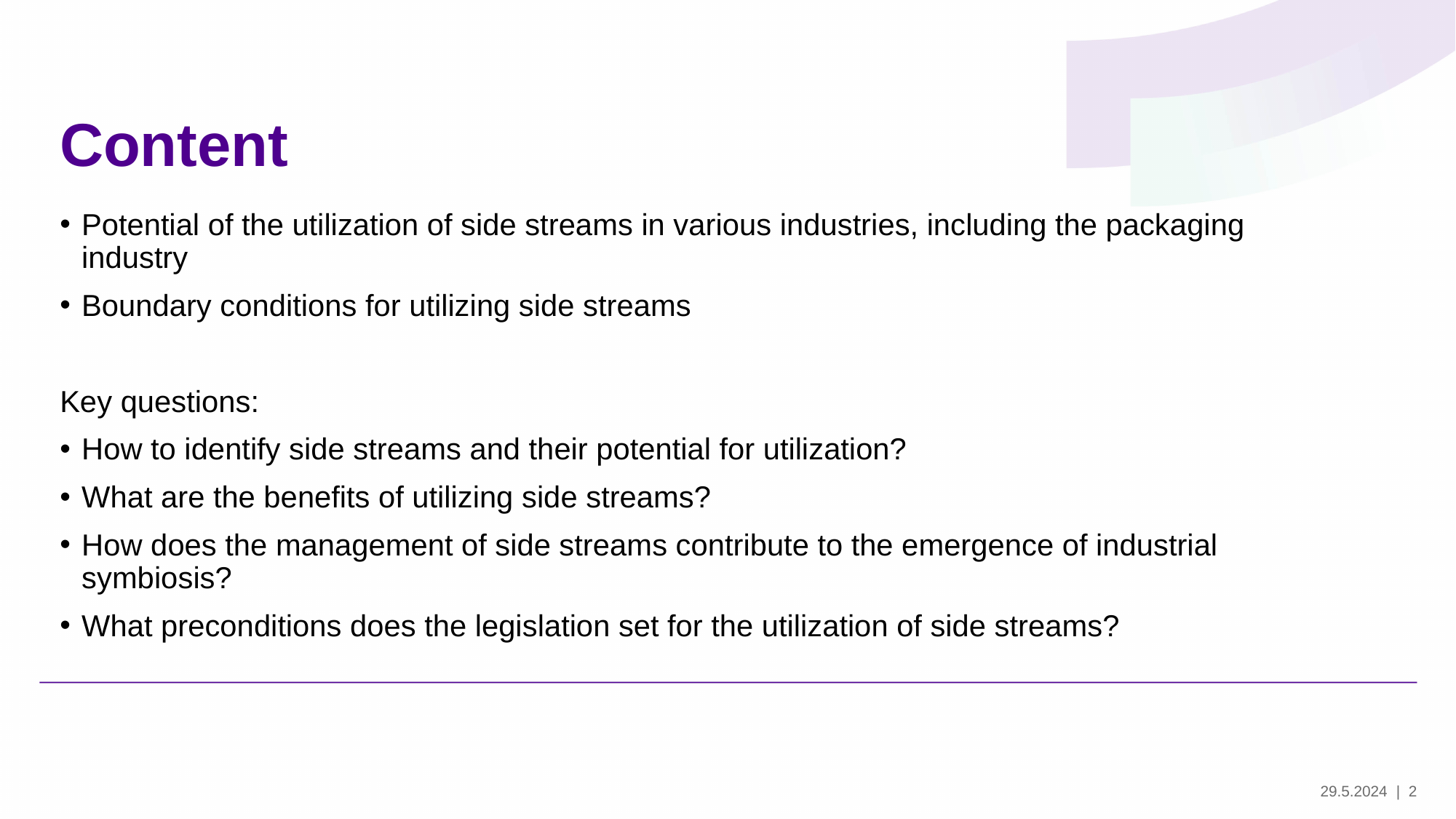

# Content
Potential of the utilization of side streams in various industries, including the packaging industry
Boundary conditions for utilizing side streams

Key questions:
How to identify side streams and their potential for utilization?
What are the benefits of utilizing side streams?
How does the management of side streams contribute to the emergence of industrial symbiosis?
What preconditions does the legislation set for the utilization of side streams?
29.5.2024
|  2